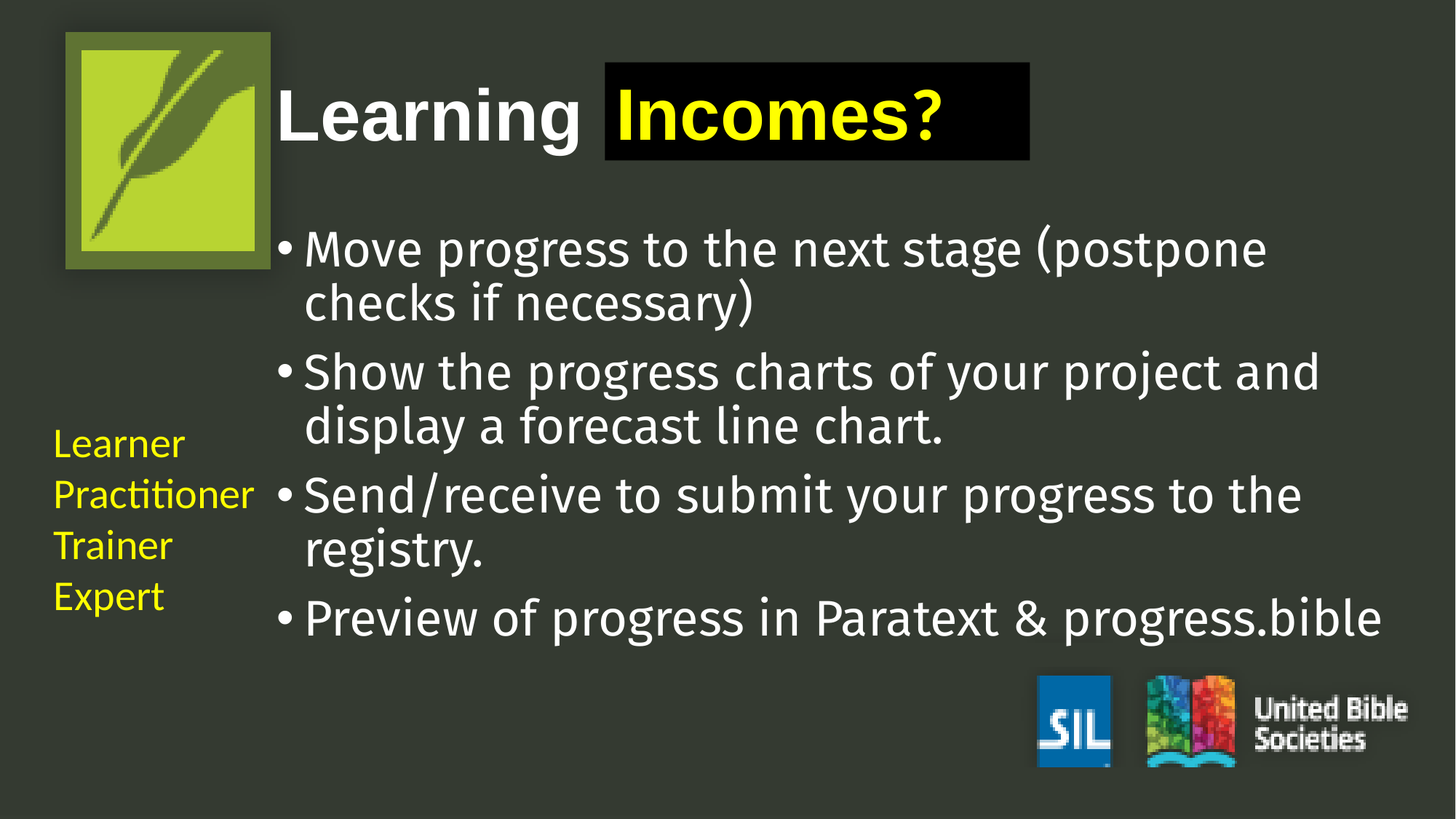

# Learning Outcomes 2
Incomes?
Move progress to the next stage (postpone checks if necessary)
Show the progress charts of your project and display a forecast line chart.
Send/receive to submit your progress to the registry.
Preview of progress in Paratext & progress.bible

Learner
Practitioner
Trainer
Expert